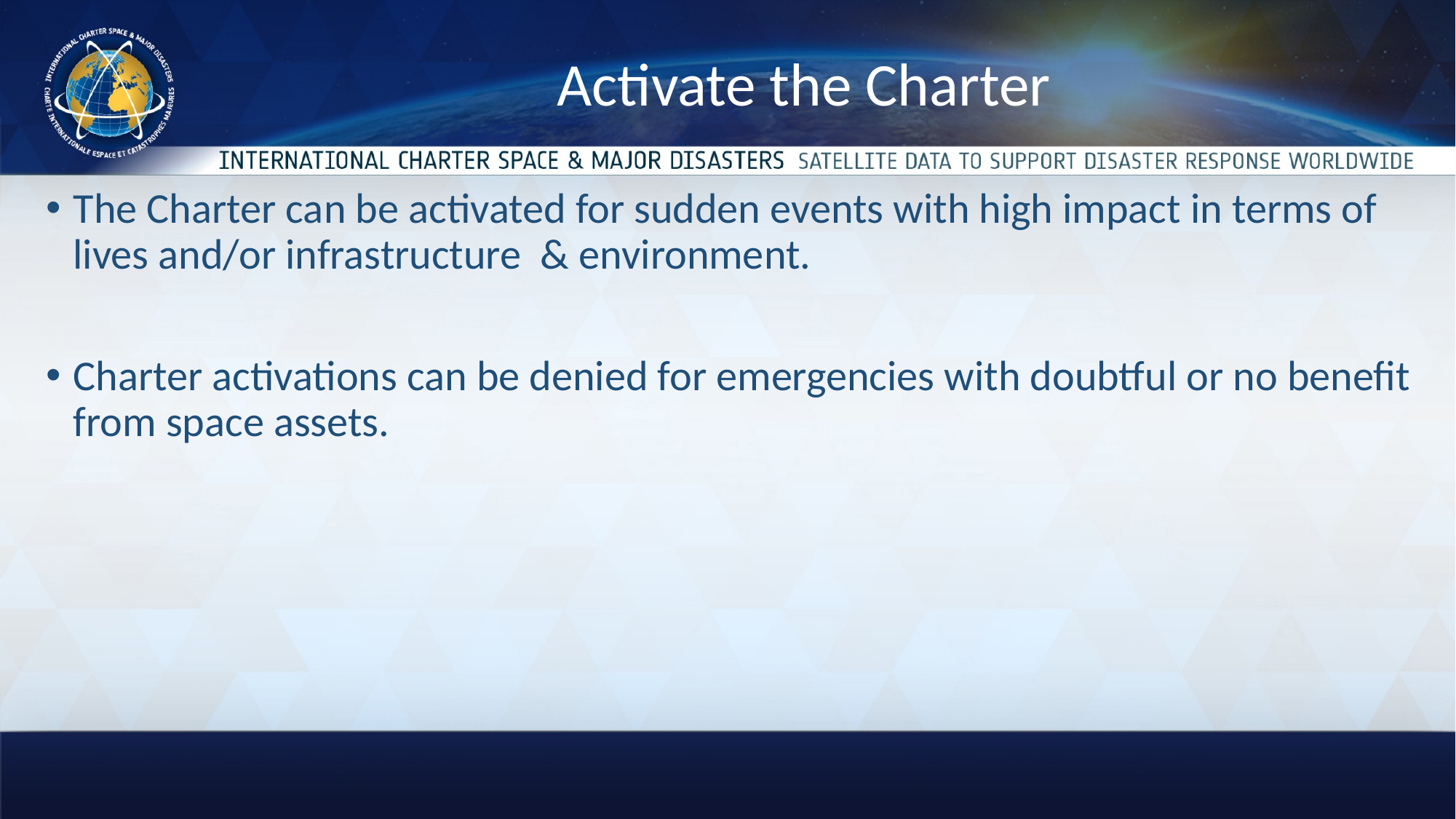

# Activate the Charter
The Charter can be activated for sudden events with high impact in terms of lives and/or infrastructure  & environment.

Charter activations can be denied for emergencies with doubtful or no benefit from space assets.